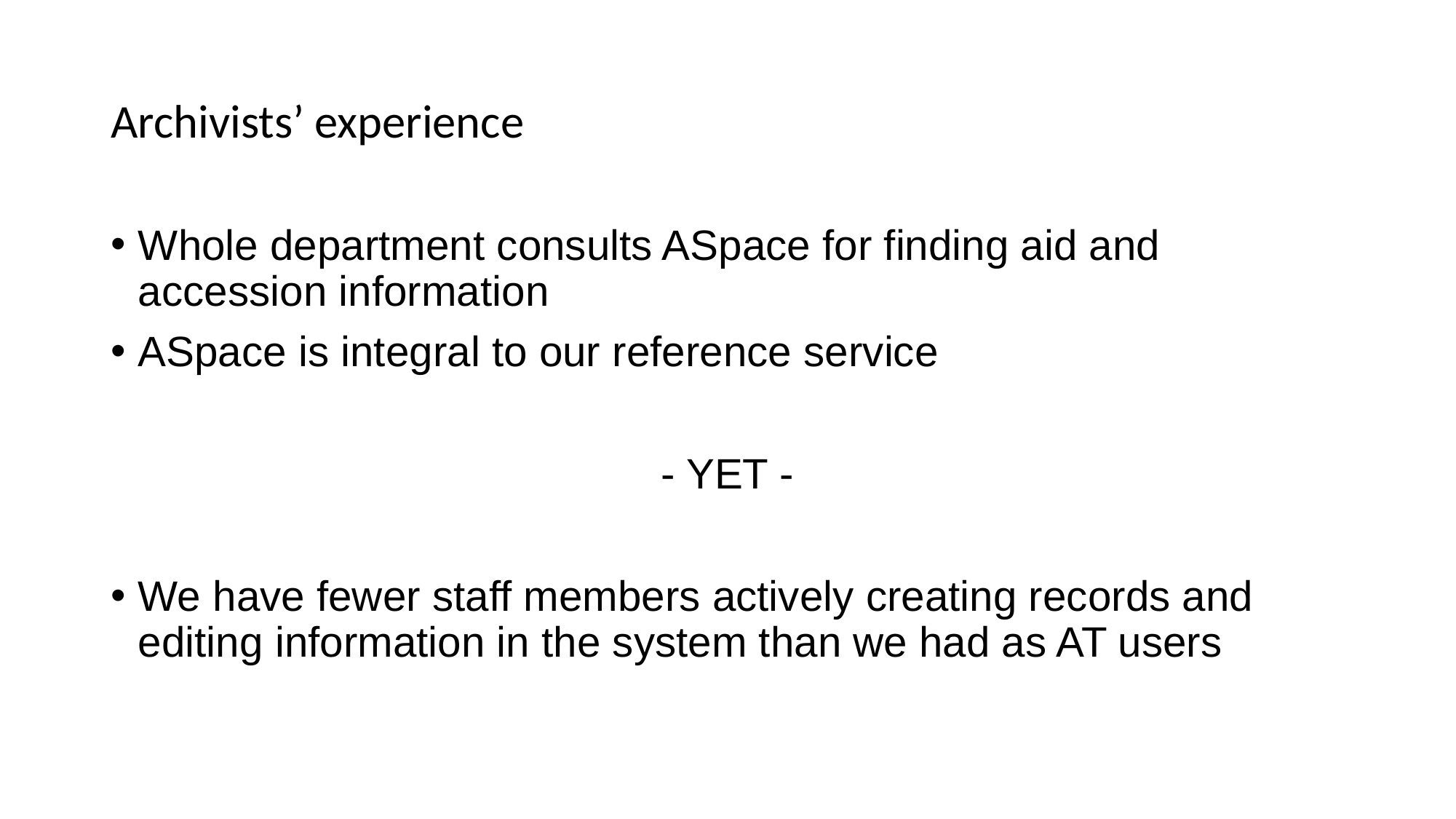

# Archivists’ experience
Whole department consults ASpace for finding aid and accession information
ASpace is integral to our reference service

- YET -

We have fewer staff members actively creating records and editing information in the system than we had as AT users